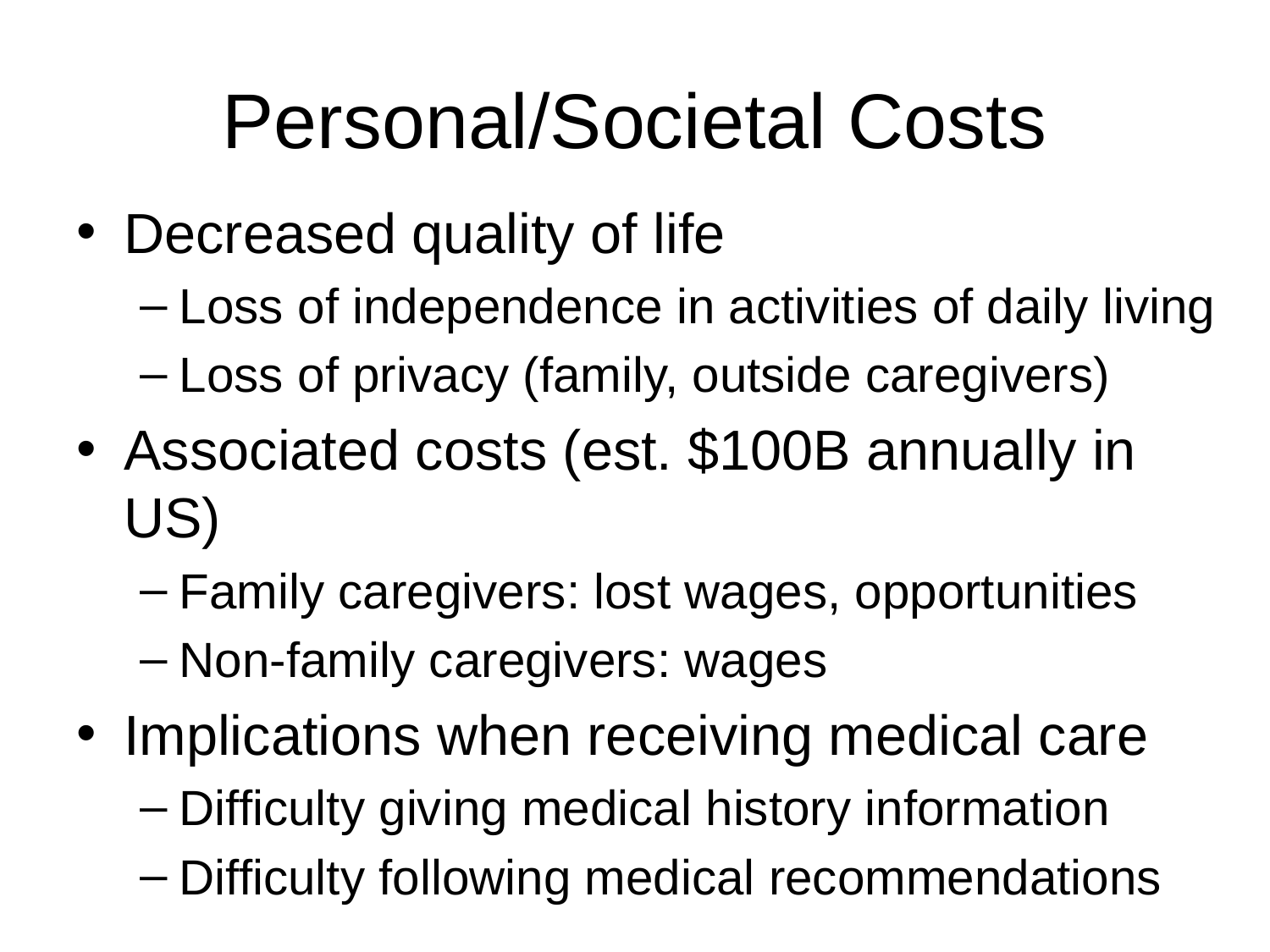

# Personal/Societal Costs
Decreased quality of life
Loss of independence in activities of daily living
Loss of privacy (family, outside caregivers)
Associated costs (est. $100B annually in US)
Family caregivers: lost wages, opportunities
Non-family caregivers: wages
Implications when receiving medical care
Difficulty giving medical history information
Difficulty following medical recommendations